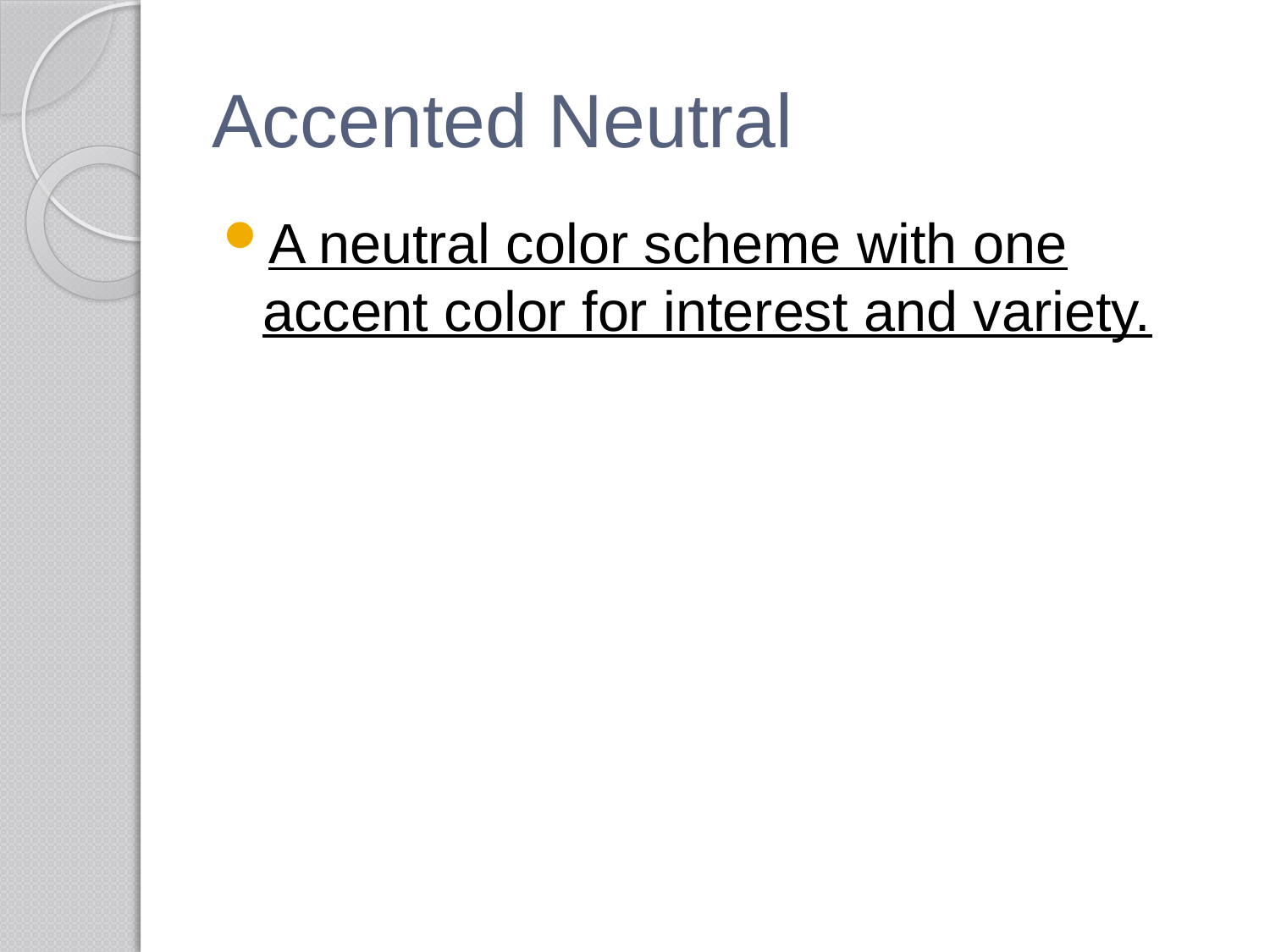

# Accented Neutral
A neutral color scheme with one accent color for interest and variety.